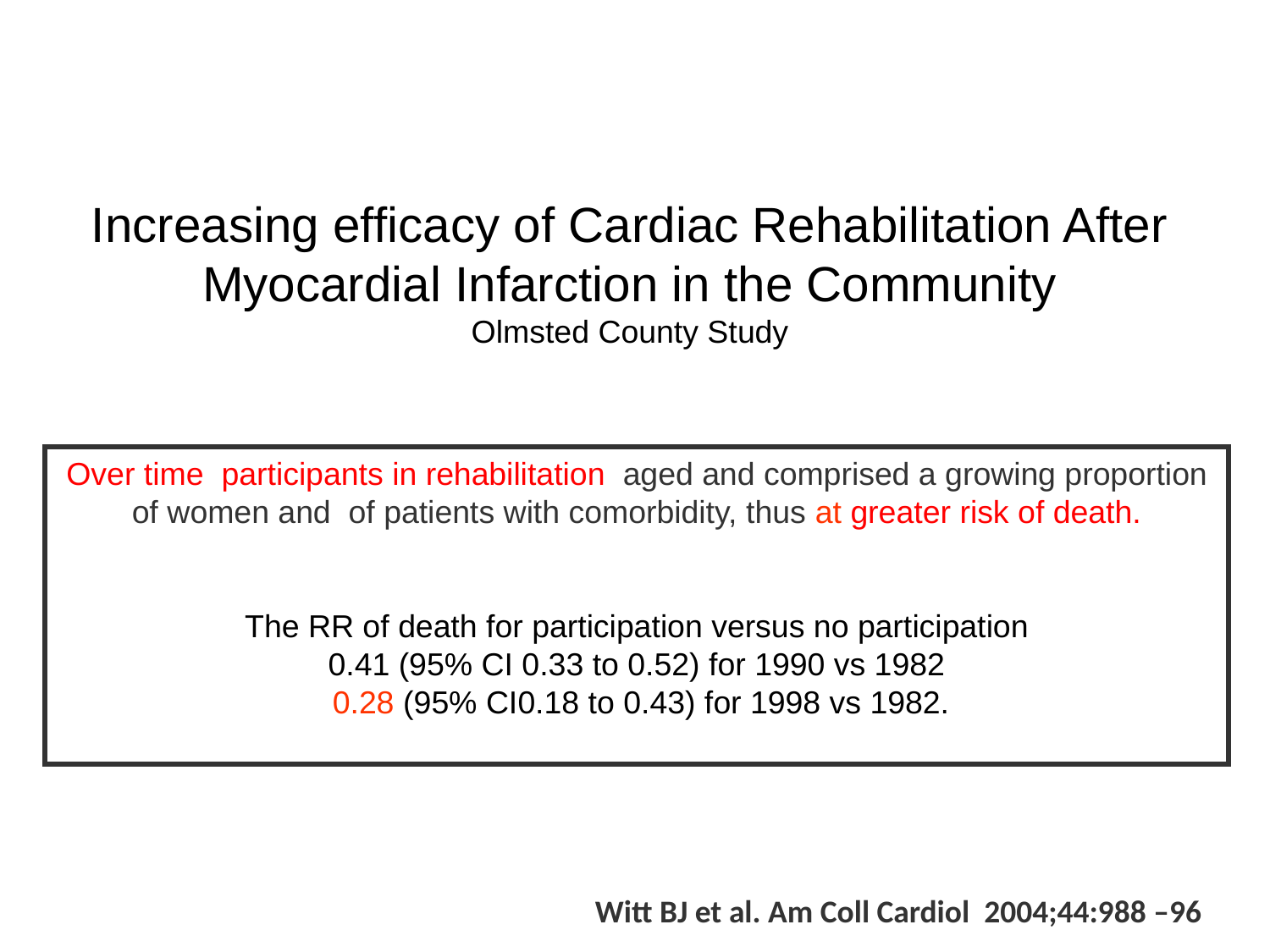

Increasing efficacy of Cardiac Rehabilitation After Myocardial Infarction in the Community
Olmsted County Study
Over time  participants in rehabilitation  aged and comprised a growing proportion of women and  of patients with comorbidity, thus at greater risk of death.

The RR of death for participation versus no participation
 0.41 (95% CI 0.33 to 0.52) for 1990 vs 1982
 0.28 (95% CI0.18 to 0.43) for 1998 vs 1982.

Witt BJ et al. Am Coll Cardiol  2004;44:988 –96